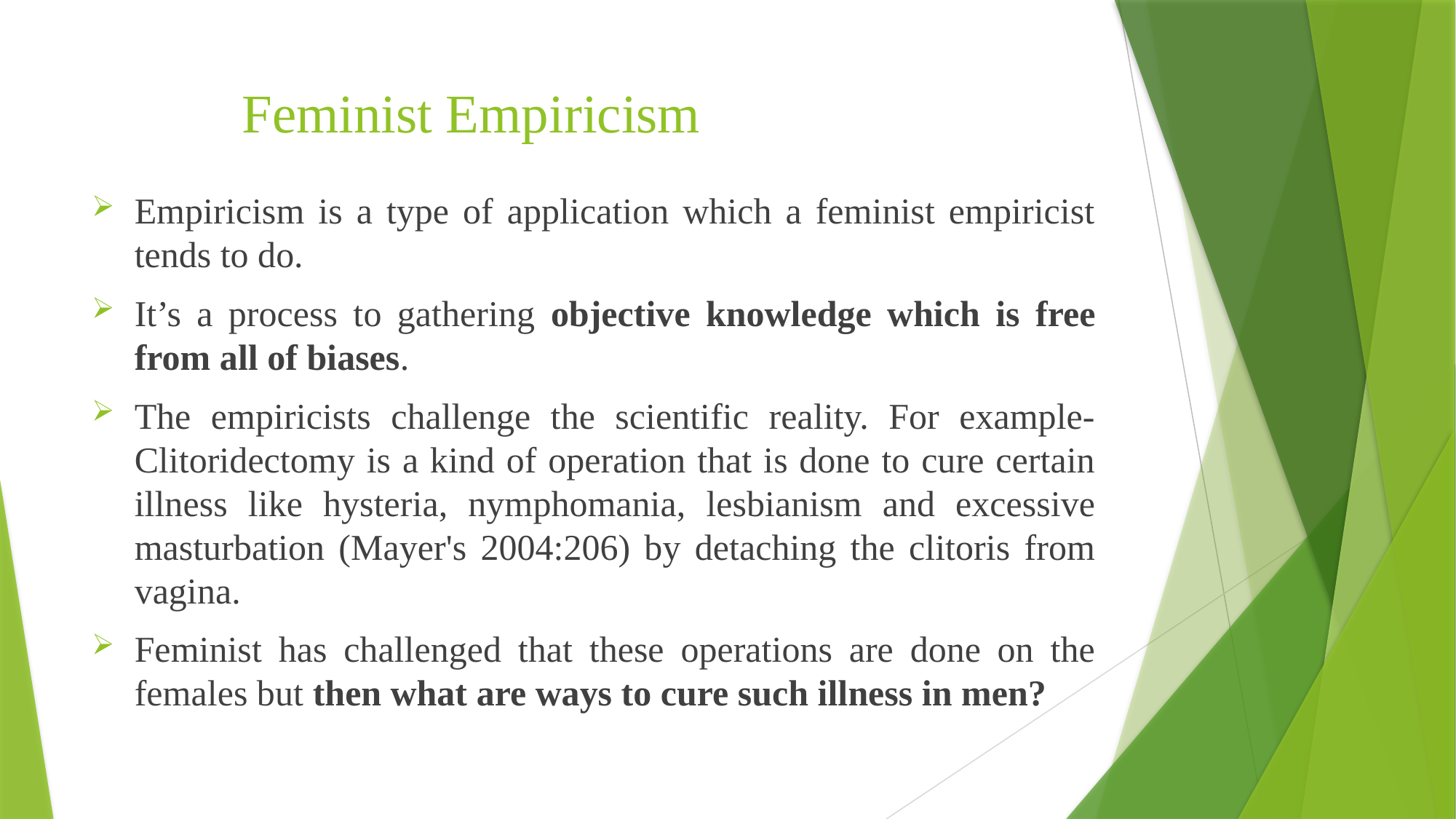

# Feminist Empiricism
Empiricism is a type of application which a feminist empiricist tends to do.
It’s a process to gathering objective knowledge which is free from all of biases.
The empiricists challenge the scientific reality. For example- Clitoridectomy is a kind of operation that is done to cure certain illness like hysteria, nymphomania, lesbianism and excessive masturbation (Mayer's 2004:206) by detaching the clitoris from vagina.
Feminist has challenged that these operations are done on the females but then what are ways to cure such illness in men?